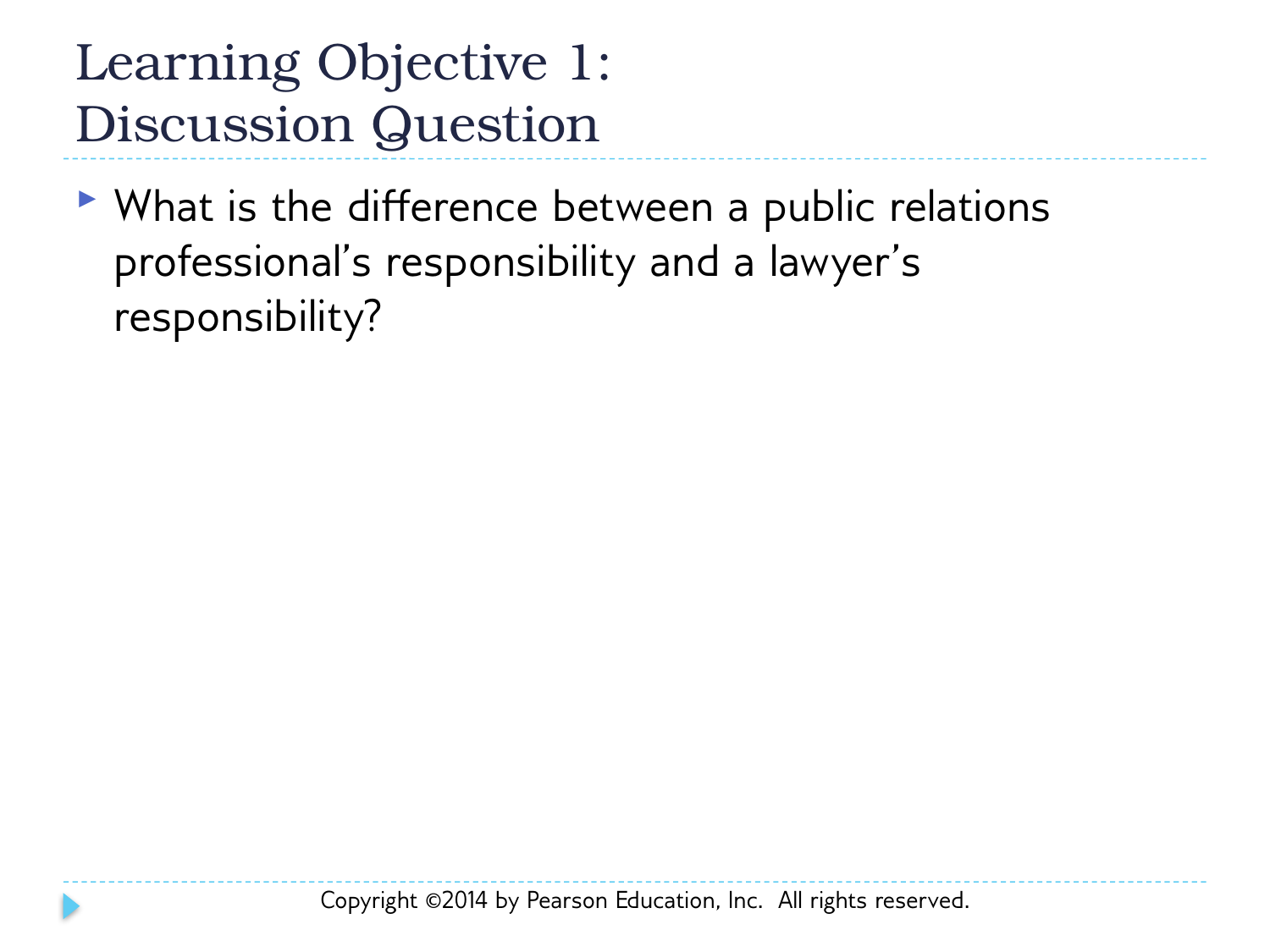

# Learning Objective 1: Discussion Question
What is the difference between a public relations professional’s responsibility and a lawyer’s responsibility?
Copyright ©2014 by Pearson Education, Inc.  All rights reserved.